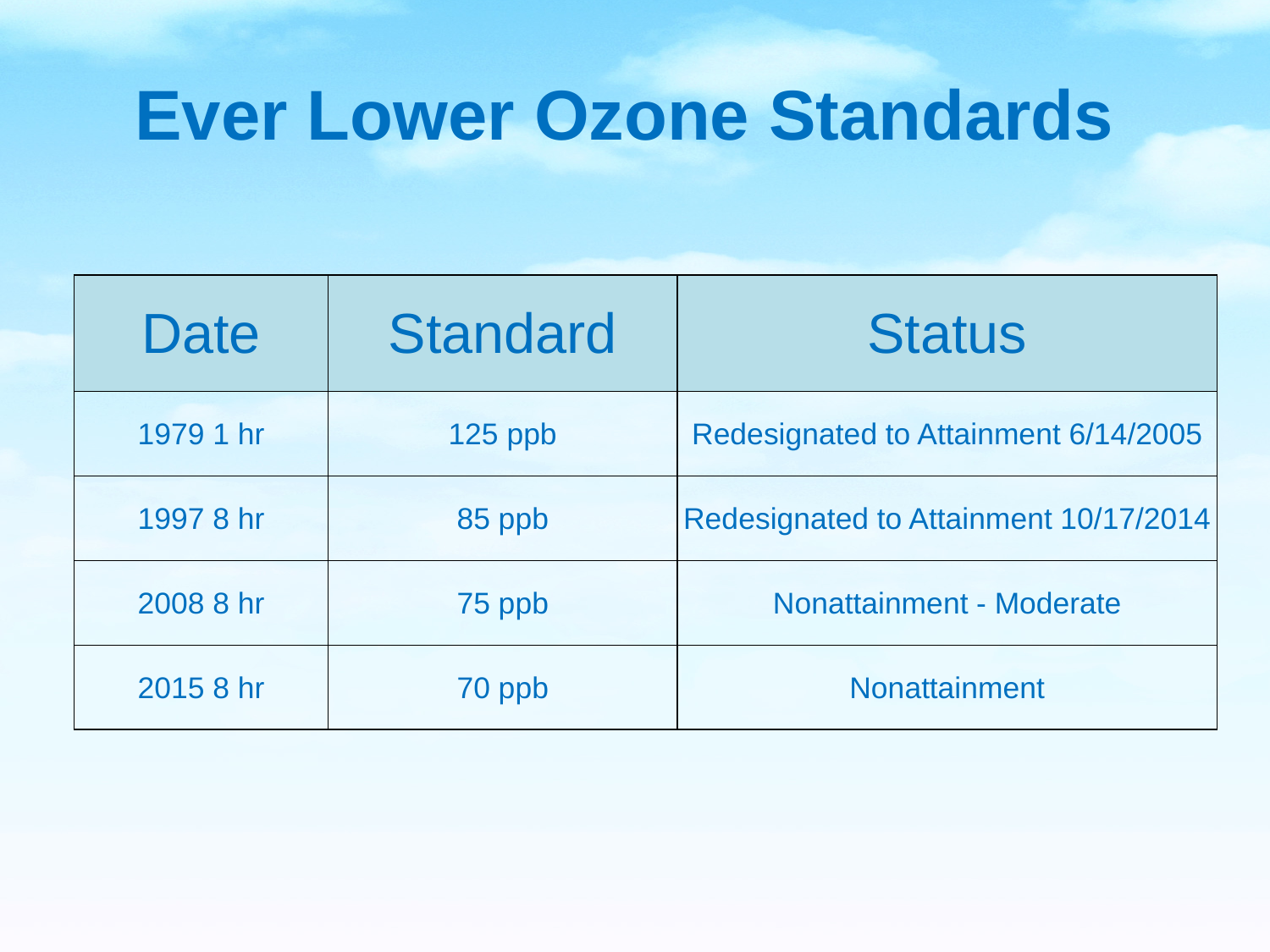

Ever Lower Ozone Standards
| Date | Standard | Status |
| --- | --- | --- |
| 1979 1 hr | 125 ppb | Redesignated to Attainment 6/14/2005 |
| 1997 8 hr | 85 ppb | Redesignated to Attainment 10/17/2014 |
| 2008 8 hr | 75 ppb | Nonattainment - Moderate |
| 2015 8 hr | 70 ppb | Nonattainment |